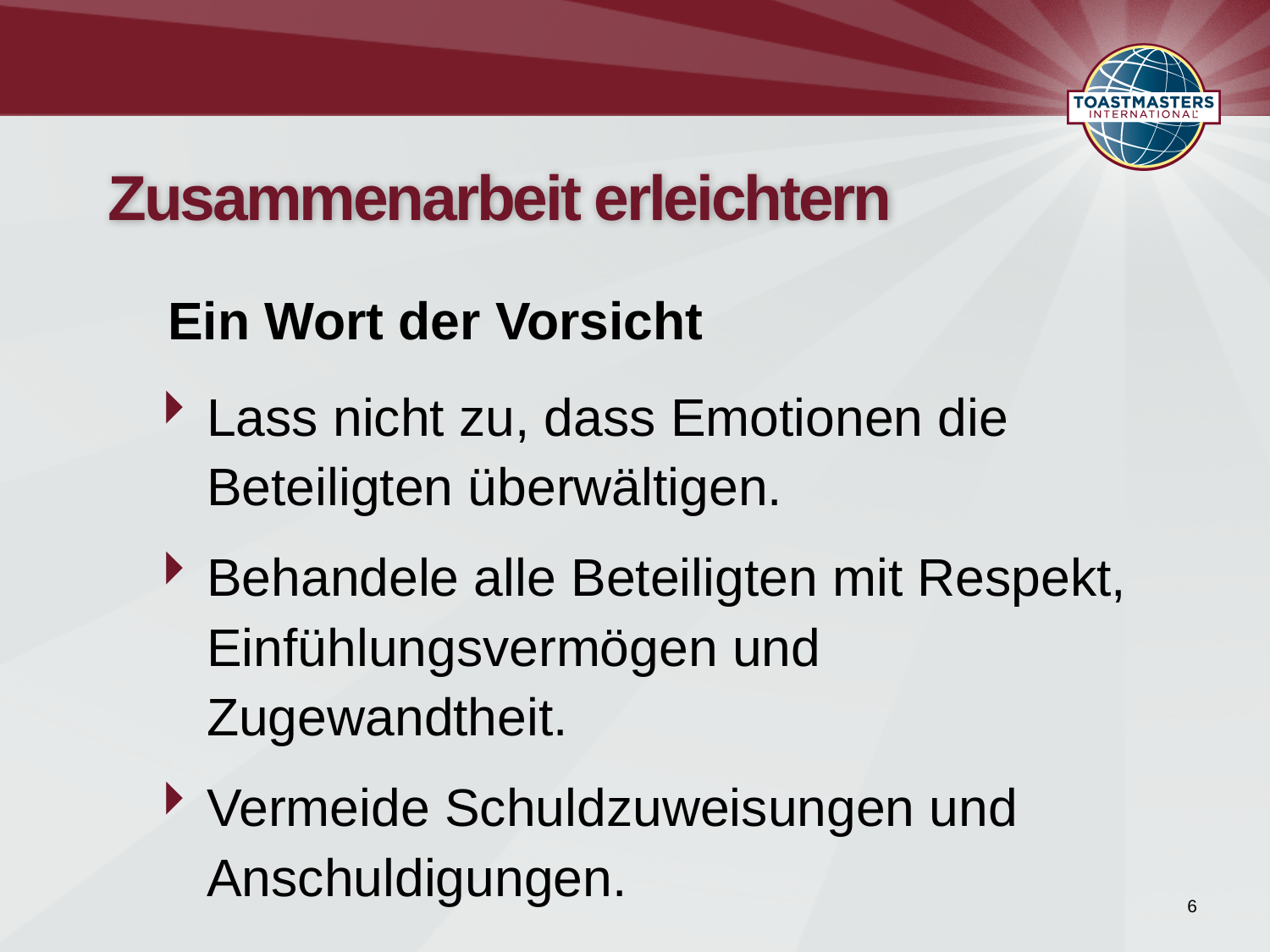

# Zusammenarbeit erleichtern
Ein Wort der Vorsicht
Lass nicht zu, dass Emotionen die Beteiligten überwältigen.
Behandele alle Beteiligten mit Respekt, Einfühlungsvermögen und Zugewandtheit.
Vermeide Schuldzuweisungen und Anschuldigungen.
6